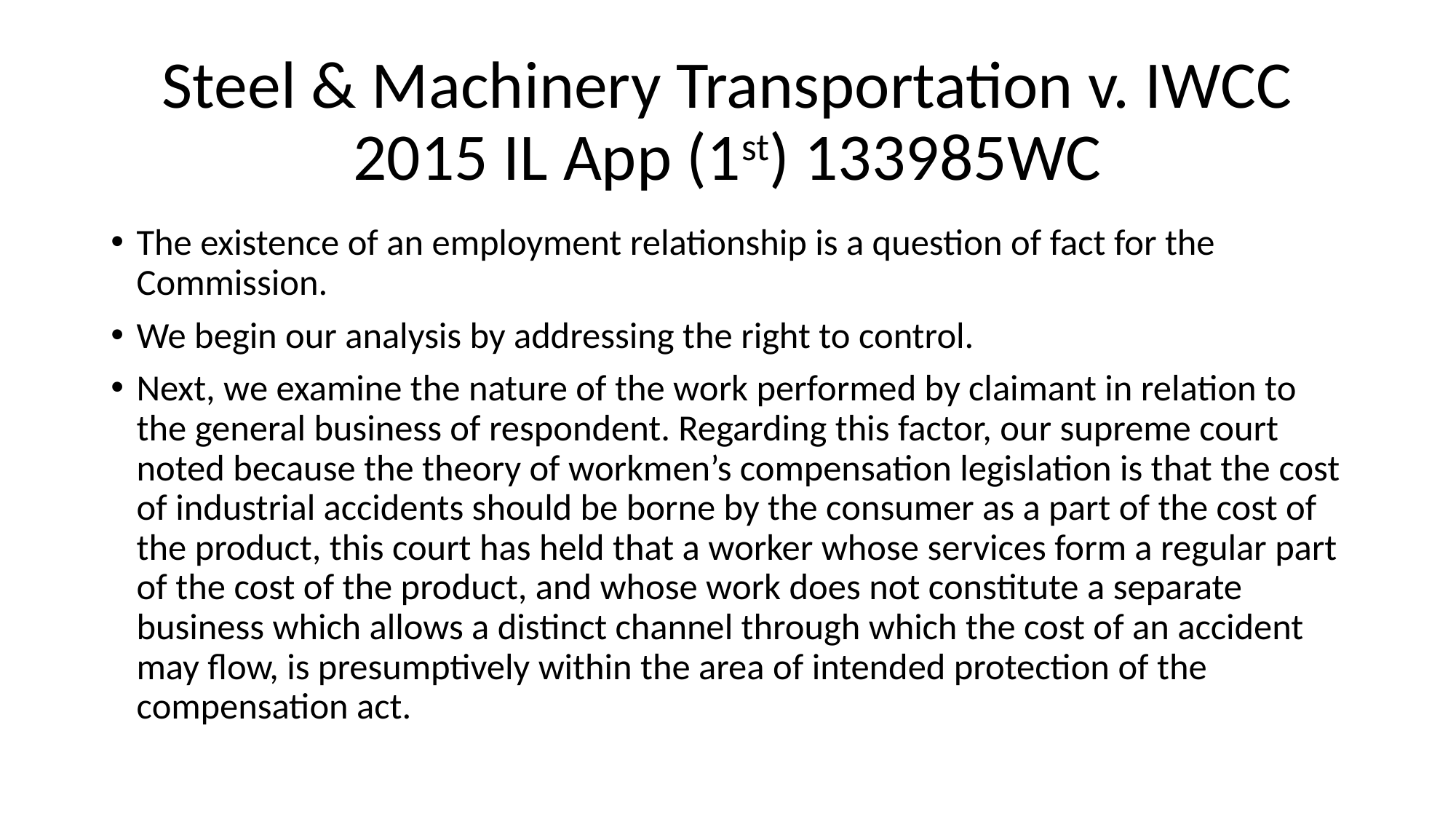

# Steel & Machinery Transportation v. IWCC 2015 IL App (1st) 133985WC
The existence of an employment relationship is a question of fact for the Commission.
We begin our analysis by addressing the right to control.
Next, we examine the nature of the work performed by claimant in relation to the general business of respondent. Regarding this factor, our supreme court noted because the theory of workmen’s compensation legislation is that the cost of industrial accidents should be borne by the consumer as a part of the cost of the product, this court has held that a worker whose services form a regular part of the cost of the product, and whose work does not constitute a separate business which allows a distinct channel through which the cost of an accident may flow, is presumptively within the area of intended protection of the compensation act.